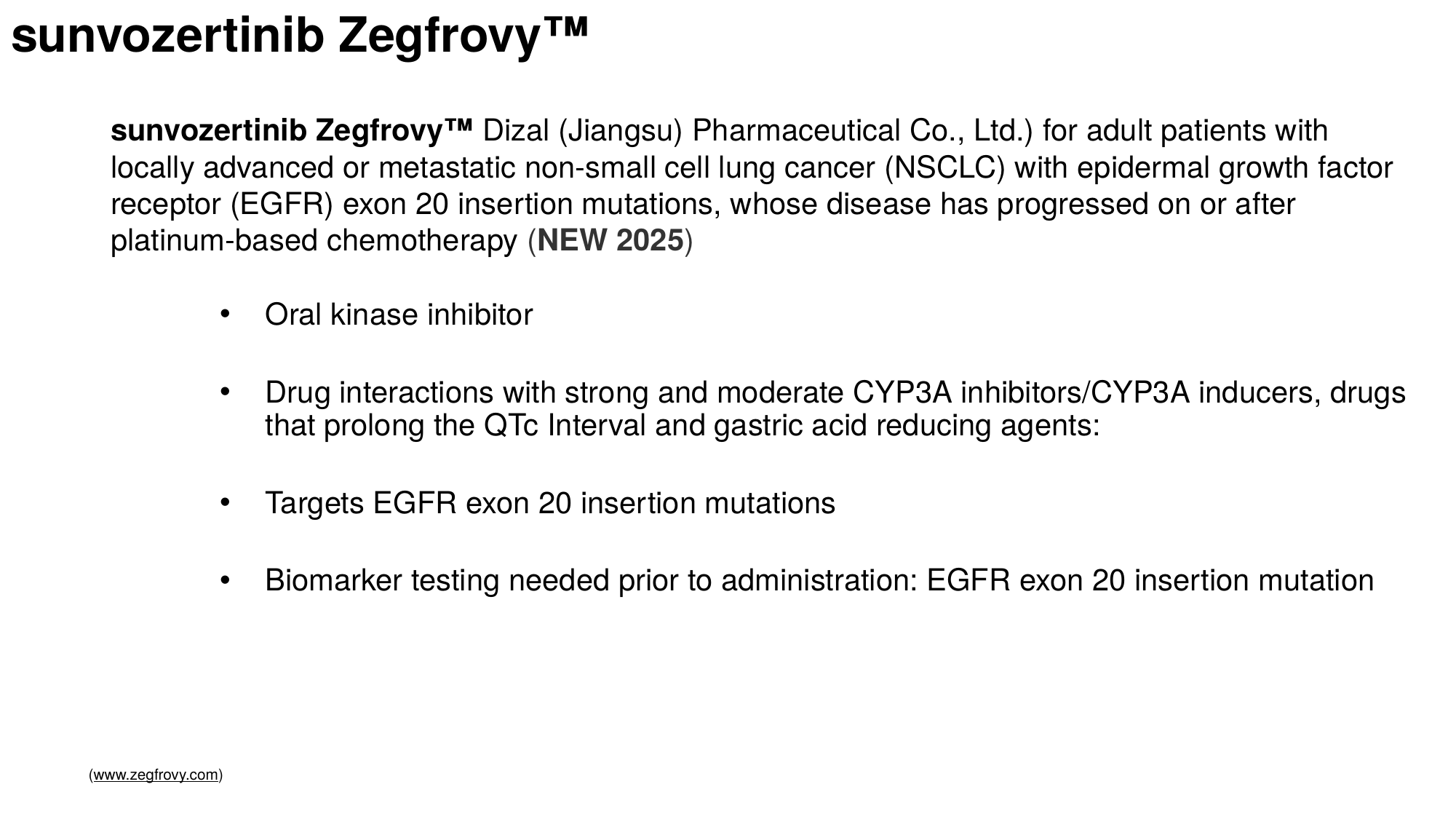

# sunvozertinib Zegfrovy™
sunvozertinib Zegfrovy™ Dizal (Jiangsu) Pharmaceutical Co., Ltd.) for adult patients with locally advanced or metastatic non-small cell lung cancer (NSCLC) with epidermal growth factor receptor (EGFR) exon 20 insertion mutations, whose disease has progressed on or after platinum-based chemotherapy (NEW 2025)

Oral kinase inhibitor

Drug interactions with strong and moderate CYP3A inhibitors/CYP3A inducers, drugs that prolong the QTc Interval and gastric acid reducing agents:

Targets EGFR exon 20 insertion mutations

Biomarker testing needed prior to administration: EGFR exon 20 insertion mutation

(www.zegfrovy.com)
      Internal VA Use Only           2025 SFVAHCS HONS:  Knoop
34